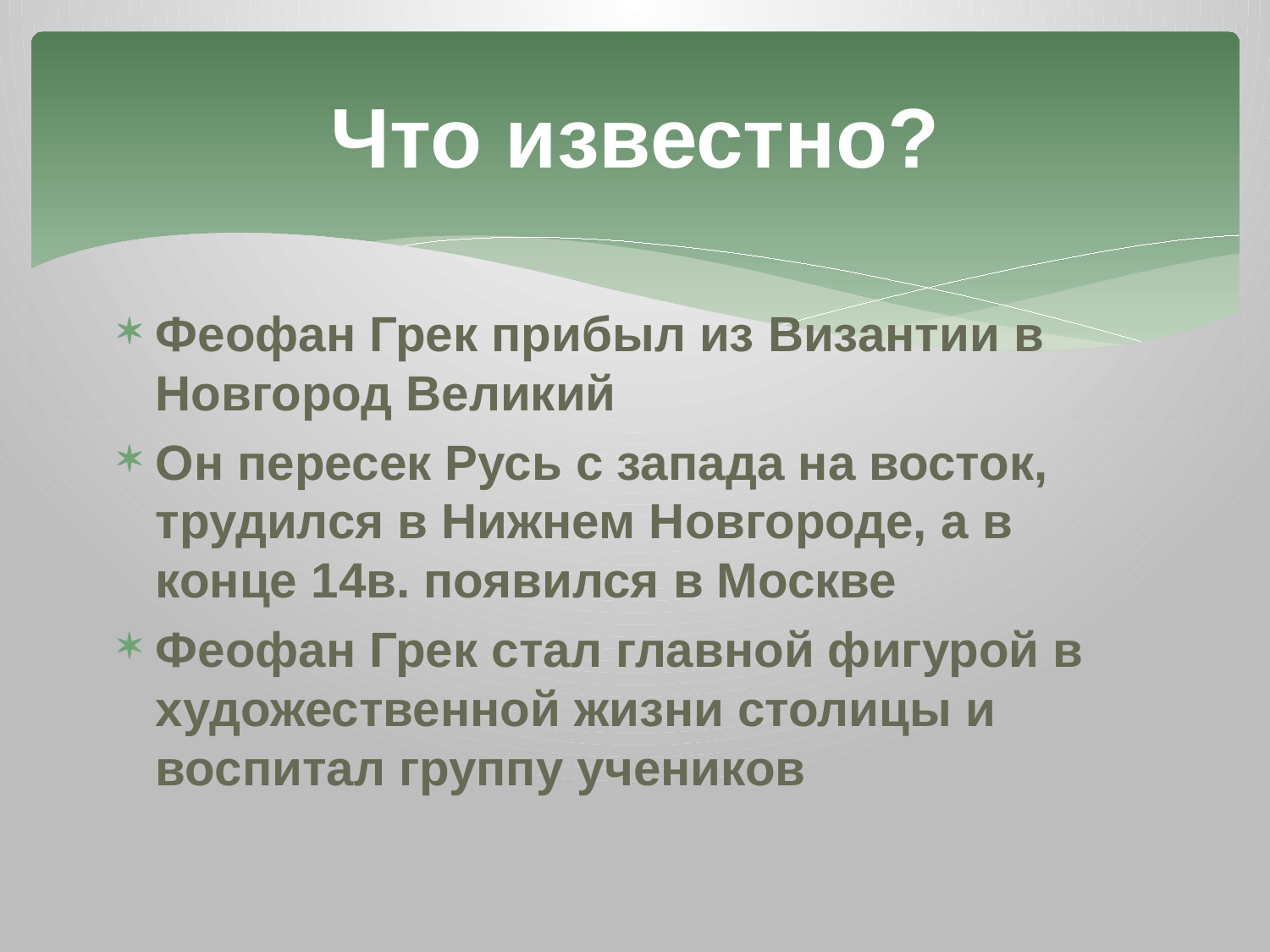

# Что известно?
Феофан Грек прибыл из Византии в Новгород Великий
Он пересек Русь с запада на восток, трудился в Нижнем Новгороде, а в конце 14в. появился в Москве
Феофан Грек стал главной фигурой в художественной жизни столицы и воспитал группу учеников